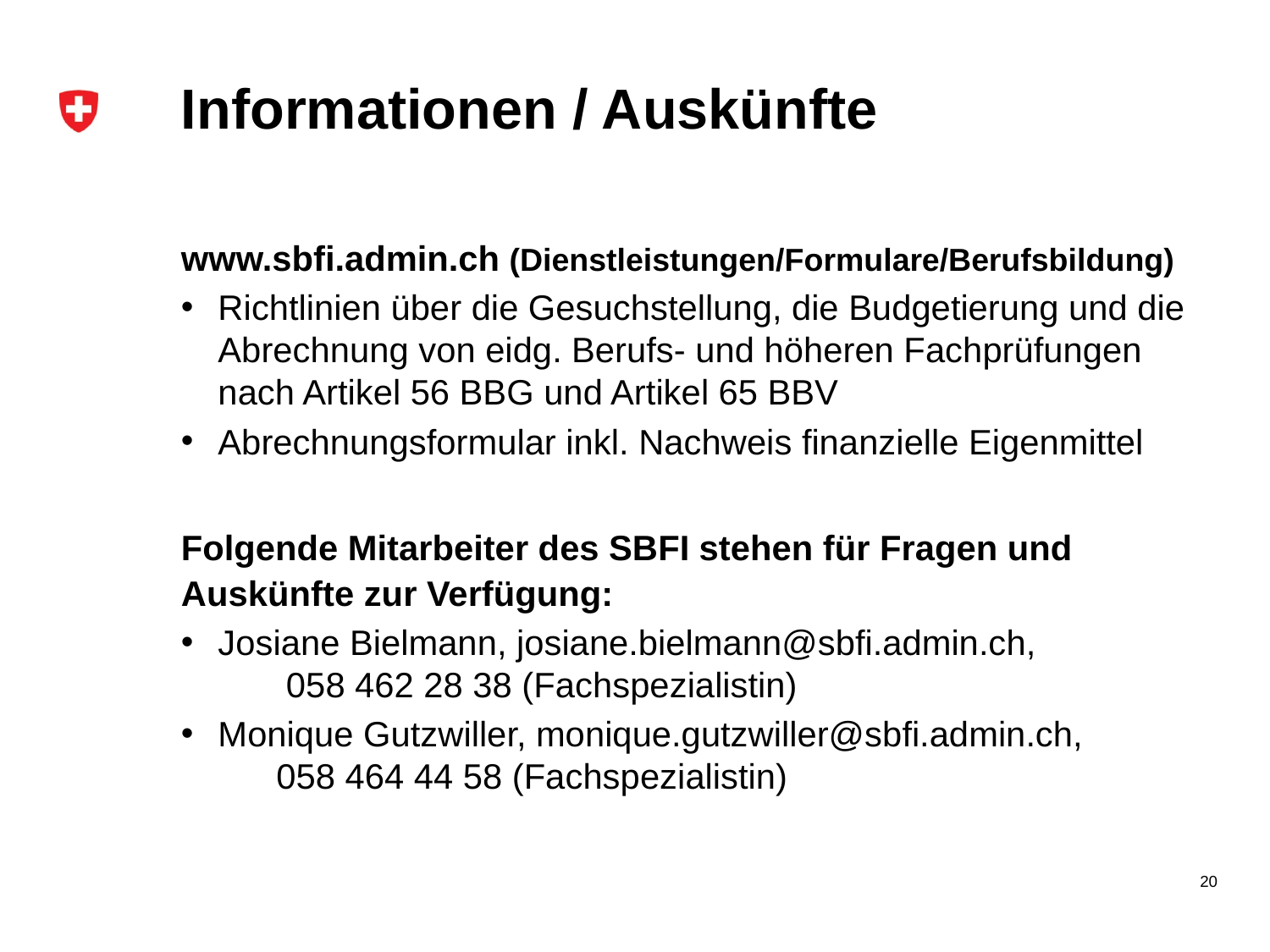

# Informationen / Auskünfte
www.sbfi.admin.ch (Dienstleistungen/Formulare/Berufsbildung)
Richtlinien über die Gesuchstellung, die Budgetierung und die Abrechnung von eidg. Berufs- und höheren Fachprüfungen nach Artikel 56 BBG und Artikel 65 BBV
Abrechnungsformular inkl. Nachweis finanzielle Eigenmittel

Folgende Mitarbeiter des SBFI stehen für Fragen und Auskünfte zur Verfügung:
Josiane Bielmann, josiane.bielmann@sbfi.admin.ch,                         058 462 28 38 (Fachspezialistin)
Monique Gutzwiller, monique.gutzwiller@sbfi.admin.ch,                   058 464 44 58 (Fachspezialistin)
20